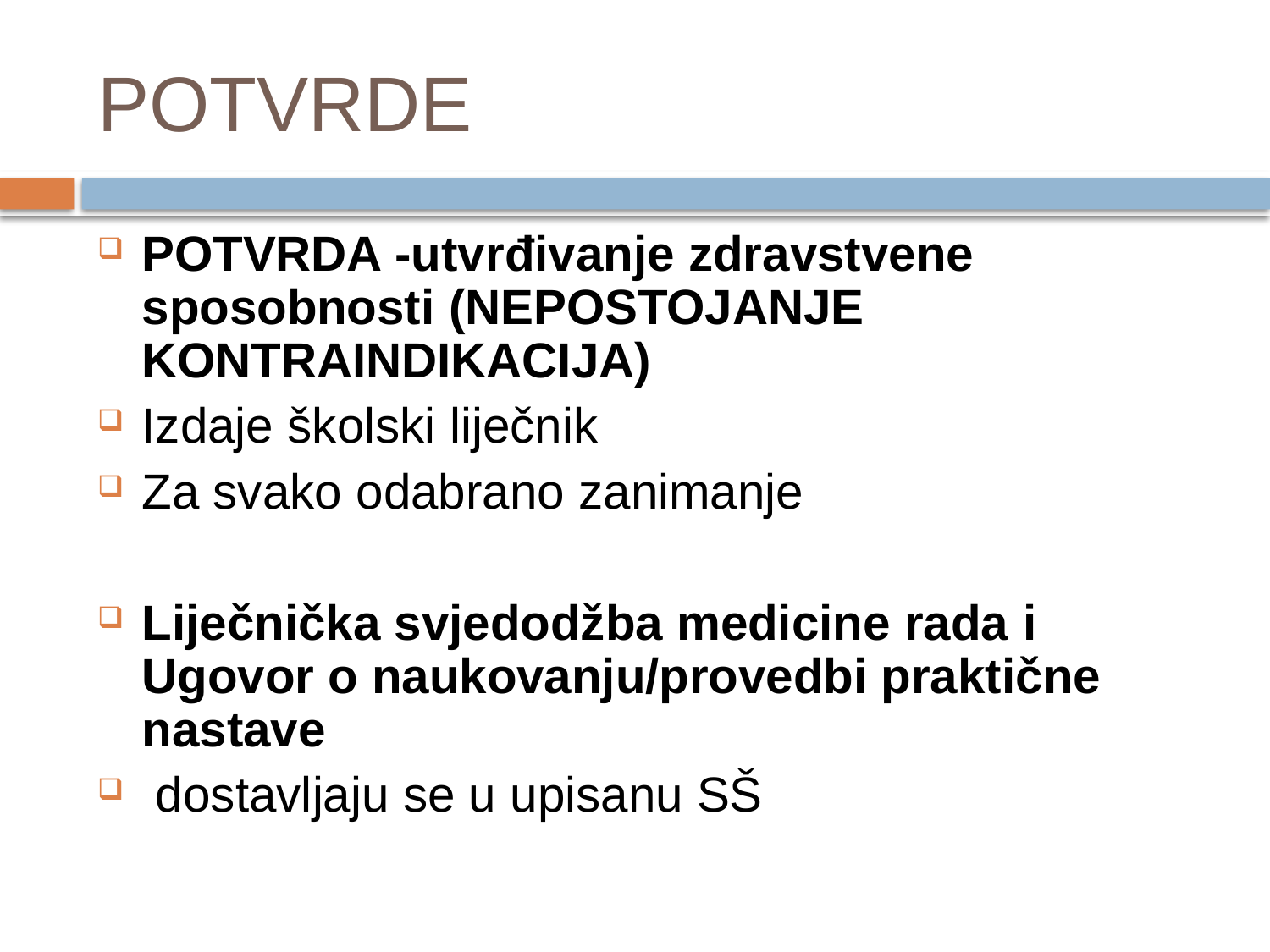

# POTVRDE
POTVRDA -utvrđivanje zdravstvene sposobnosti (NEPOSTOJANJE KONTRAINDIKACIJA)
Izdaje školski liječnik
Za svako odabrano zanimanje

Liječnička svjedodžba medicine rada i Ugovor o naukovanju/provedbi praktične nastave
 dostavljaju se u upisanu SŠ